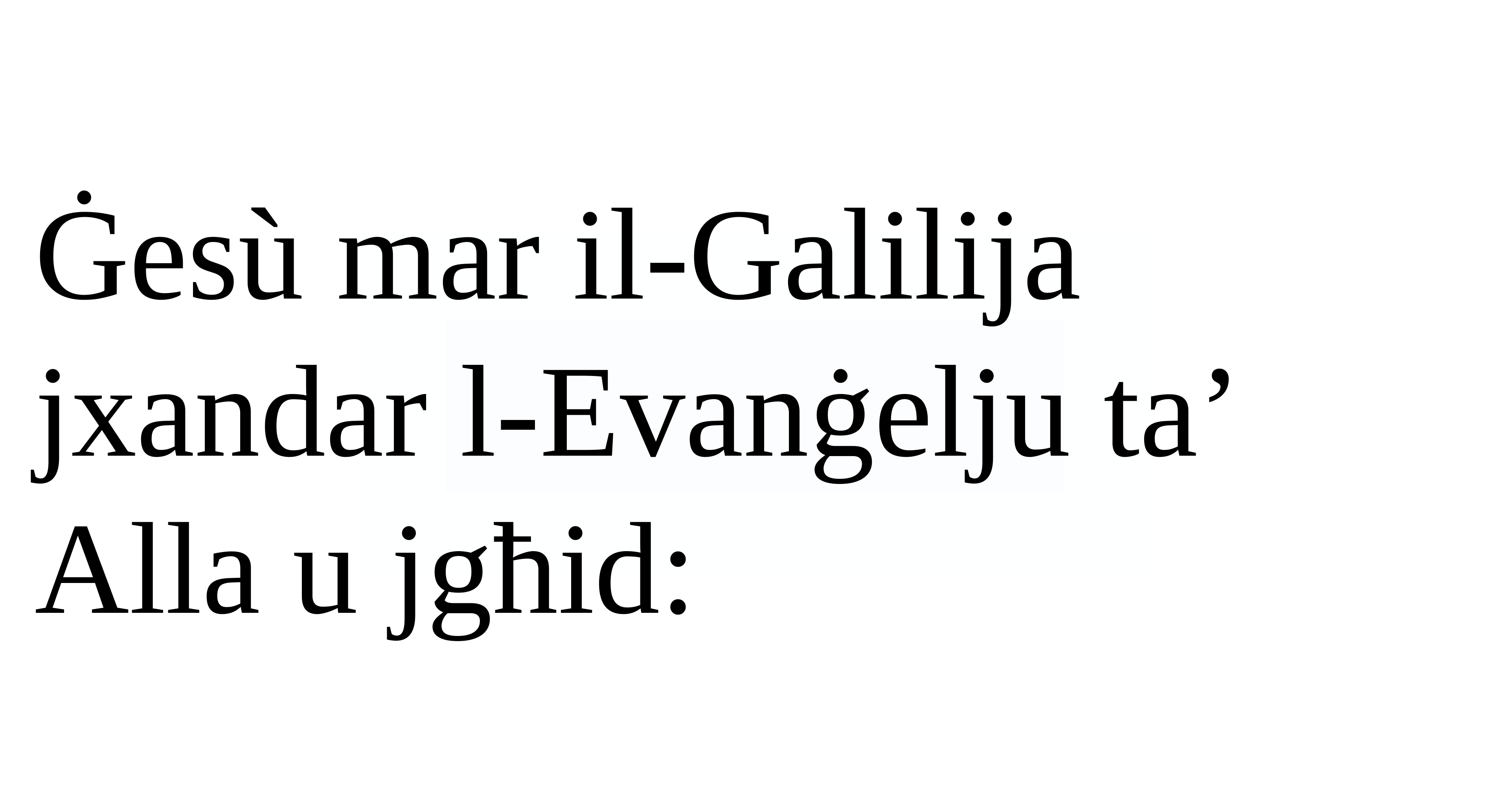

Ġesù mar il-Galilija jxandar l-Evanġelju ta’ Alla u jgħid: